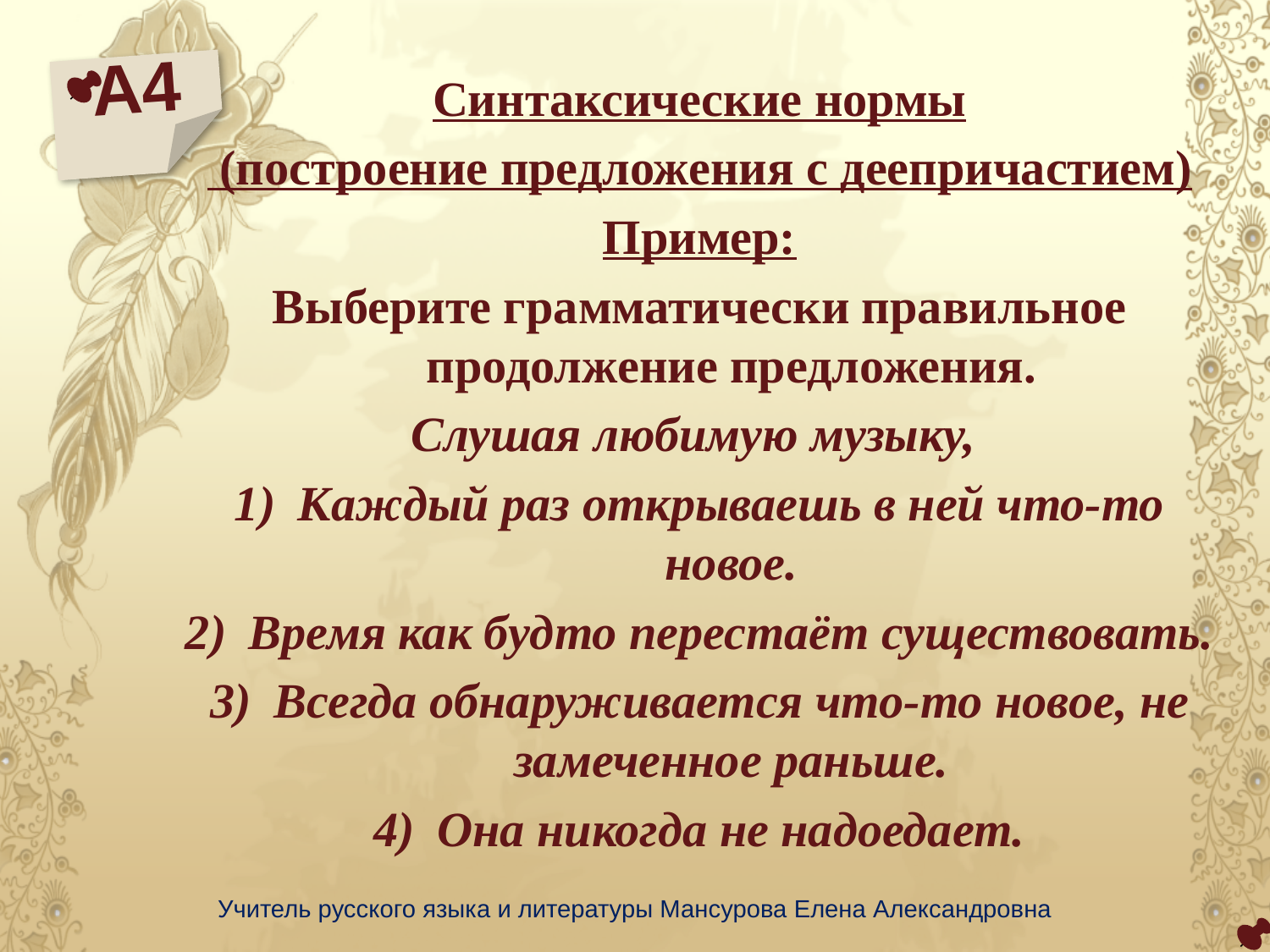

Синтаксические нормы
 (построение предложения с деепричастием)
Пример:
Выберите грамматически правильное продолжение предложения.
Слушая любимую музыку,
Каждый раз открываешь в ней что-то новое.
Время как будто перестаёт существовать.
Всегда обнаруживается что-то новое, не замеченное раньше.
Она никогда не надоедает.
А4

Учитель русского языка и литературы Мансурова Елена Александровна